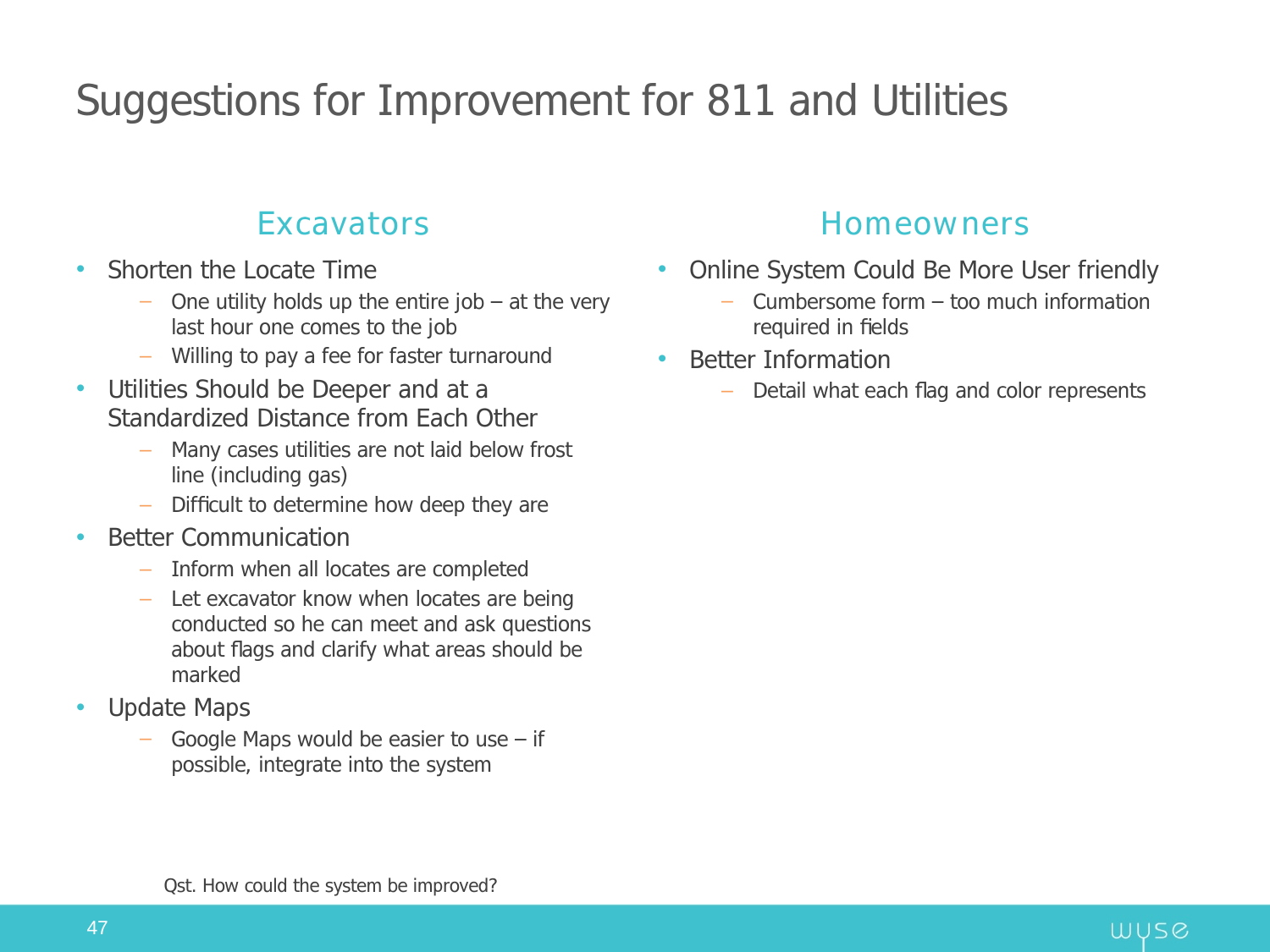

# Suggestions for Improvement for 811 and Utilities
Excavators
Homeowners
Shorten the Locate Time
One utility holds up the entire job – at the very last hour one comes to the job
Willing to pay a fee for faster turnaround
Utilities Should be Deeper and at a Standardized Distance from Each Other
Many cases utilities are not laid below frost line (including gas)
Difficult to determine how deep they are
Better Communication
Inform when all locates are completed
Let excavator know when locates are being conducted so he can meet and ask questions about flags and clarify what areas should be marked
Update Maps
Google Maps would be easier to use – if possible, integrate into the system

Online System Could Be More User friendly
Cumbersome form – too much information required in fields
Better Information
Detail what each flag and color represents

Qst. How could the system be improved?
47